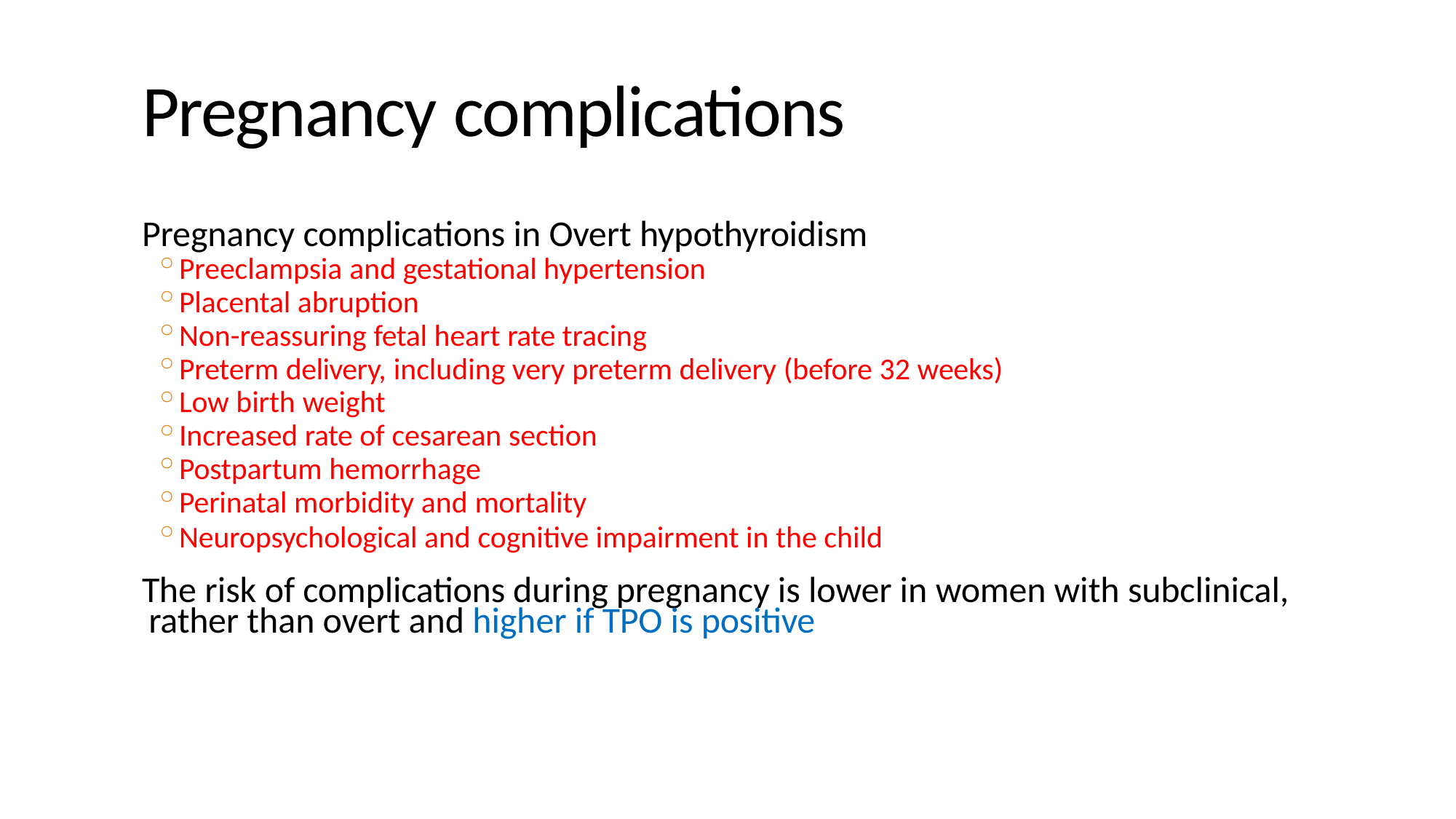

# Pregnancy complications
Pregnancy complications in Overt hypothyroidism
Preeclampsia and gestational hypertension
Placental abruption
Non-reassuring fetal heart rate tracing
Preterm delivery, including very preterm delivery (before 32 weeks)
Low birth weight
Increased rate of cesarean section
Postpartum hemorrhage
Perinatal morbidity and mortality
Neuropsychological and cognitive impairment in the child
The risk of complications during pregnancy is lower in women with subclinical,  rather than overt and higher if TPO is positive